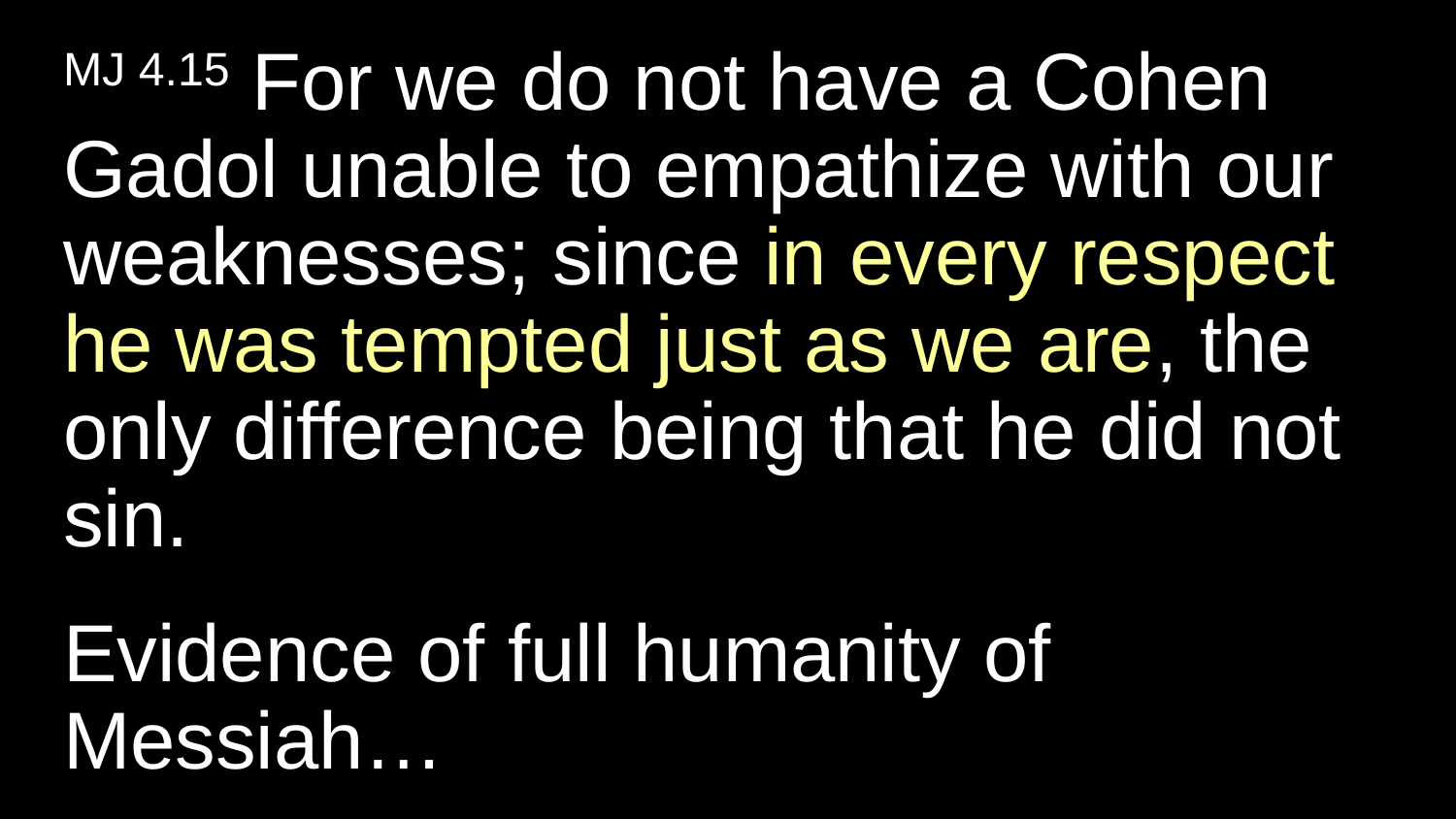

MJ 4.15 For we do not have a Cohen Gadol unable to empathize with our weaknesses; since in every respect he was tempted just as we are, the only difference being that he did not sin.

Evidence of full humanity of Messiah…